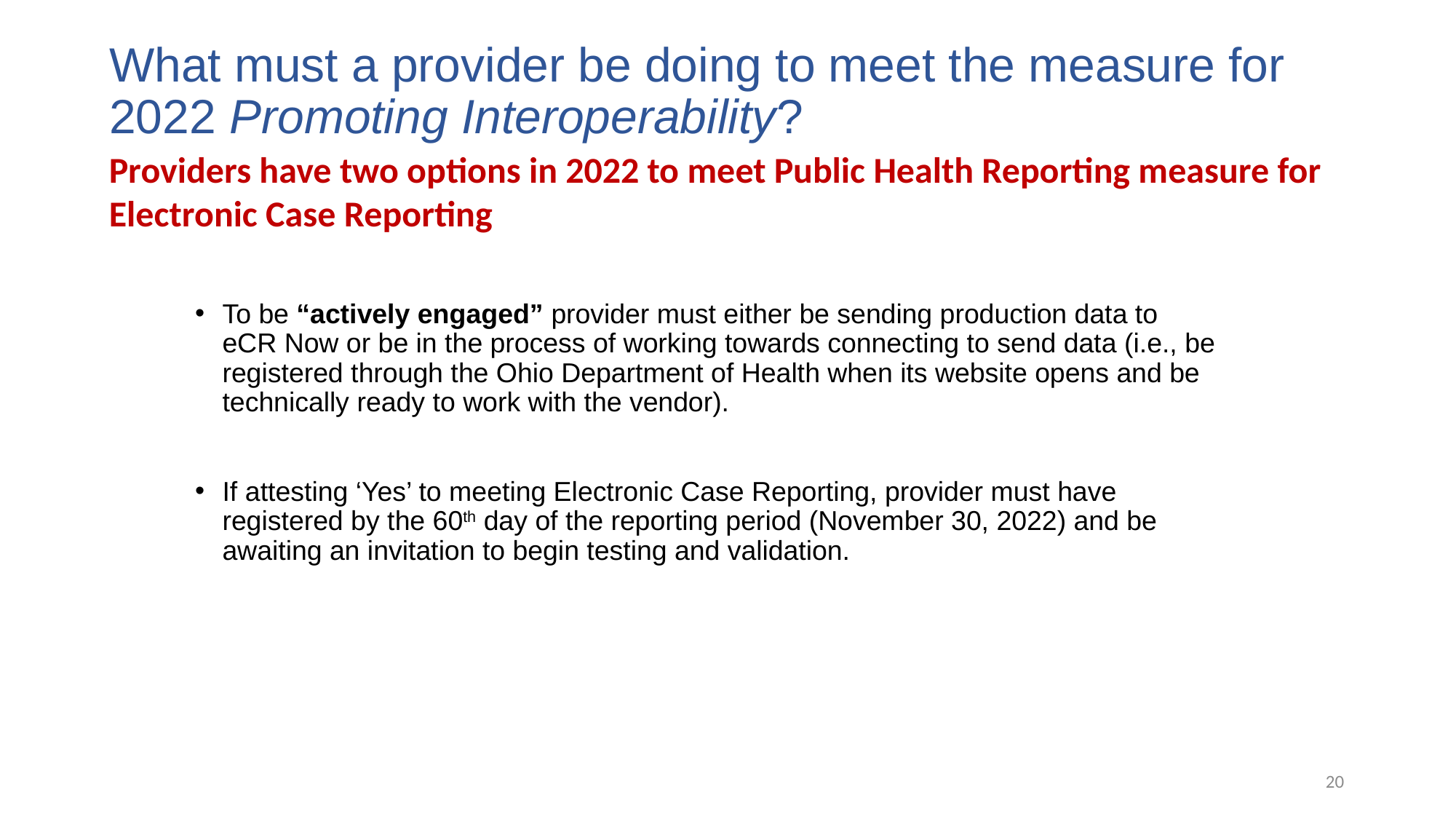

# What must a provider be doing to meet the measure for 2022 Promoting Interoperability?
Providers have two options in 2022 to meet Public Health Reporting measure for Electronic Case Reporting
To be “actively engaged” provider must either be sending production data to eCR Now or be in the process of working towards connecting to send data (i.e., be registered through the Ohio Department of Health when its website opens and be technically ready to work with the vendor).

If attesting ‘Yes’ to meeting Electronic Case Reporting, provider must have registered by the 60th day of the reporting period (November 30, 2022) and be awaiting an invitation to begin testing and validation.

20